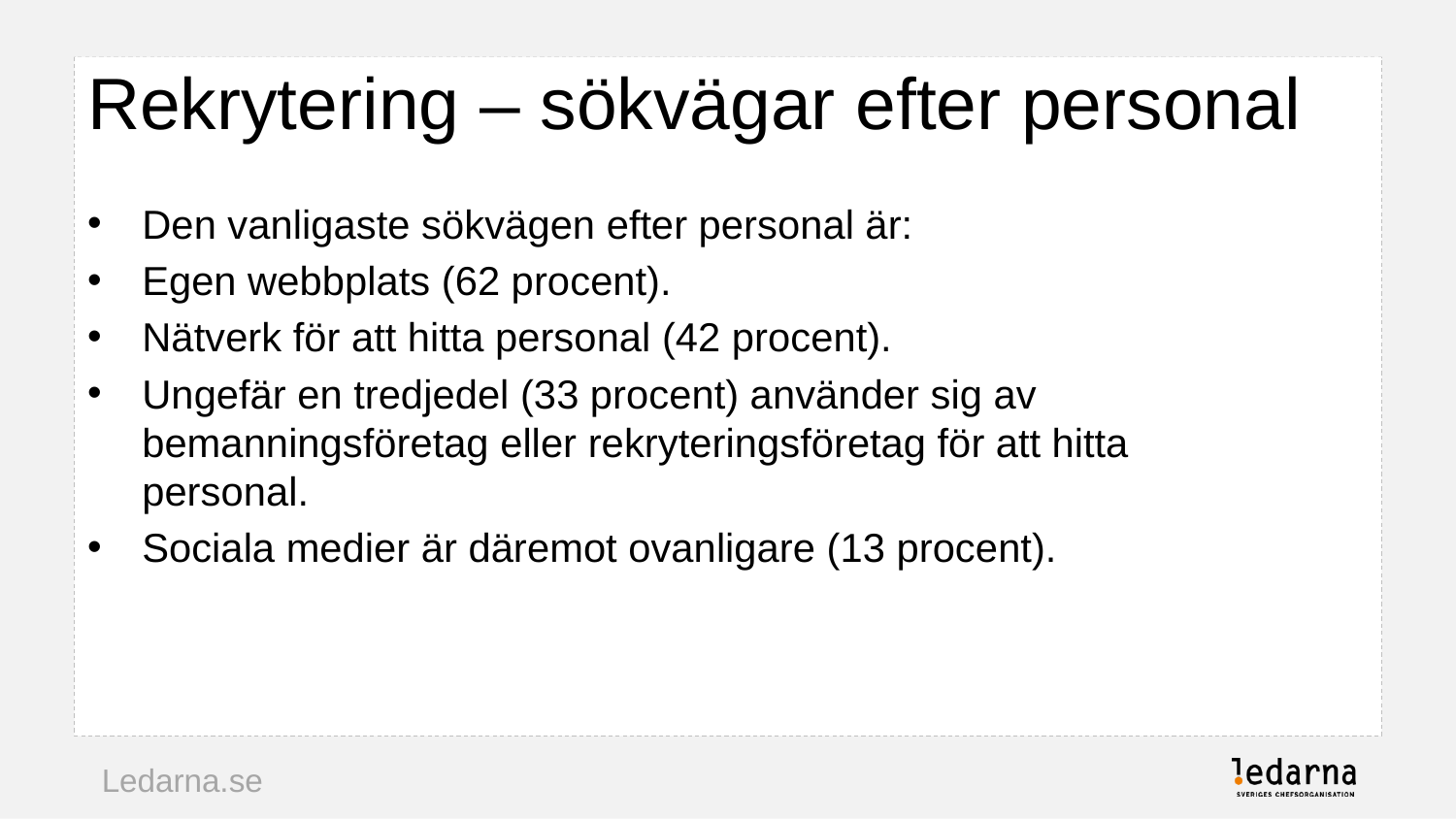

# Rekrytering – sökvägar efter personal
Den vanligaste sökvägen efter personal är:
Egen webbplats (62 procent).
Nätverk för att hitta personal (42 procent).
Ungefär en tredjedel (33 procent) använder sig av bemanningsföretag eller rekryteringsföretag för att hitta personal.
Sociala medier är däremot ovanligare (13 procent).